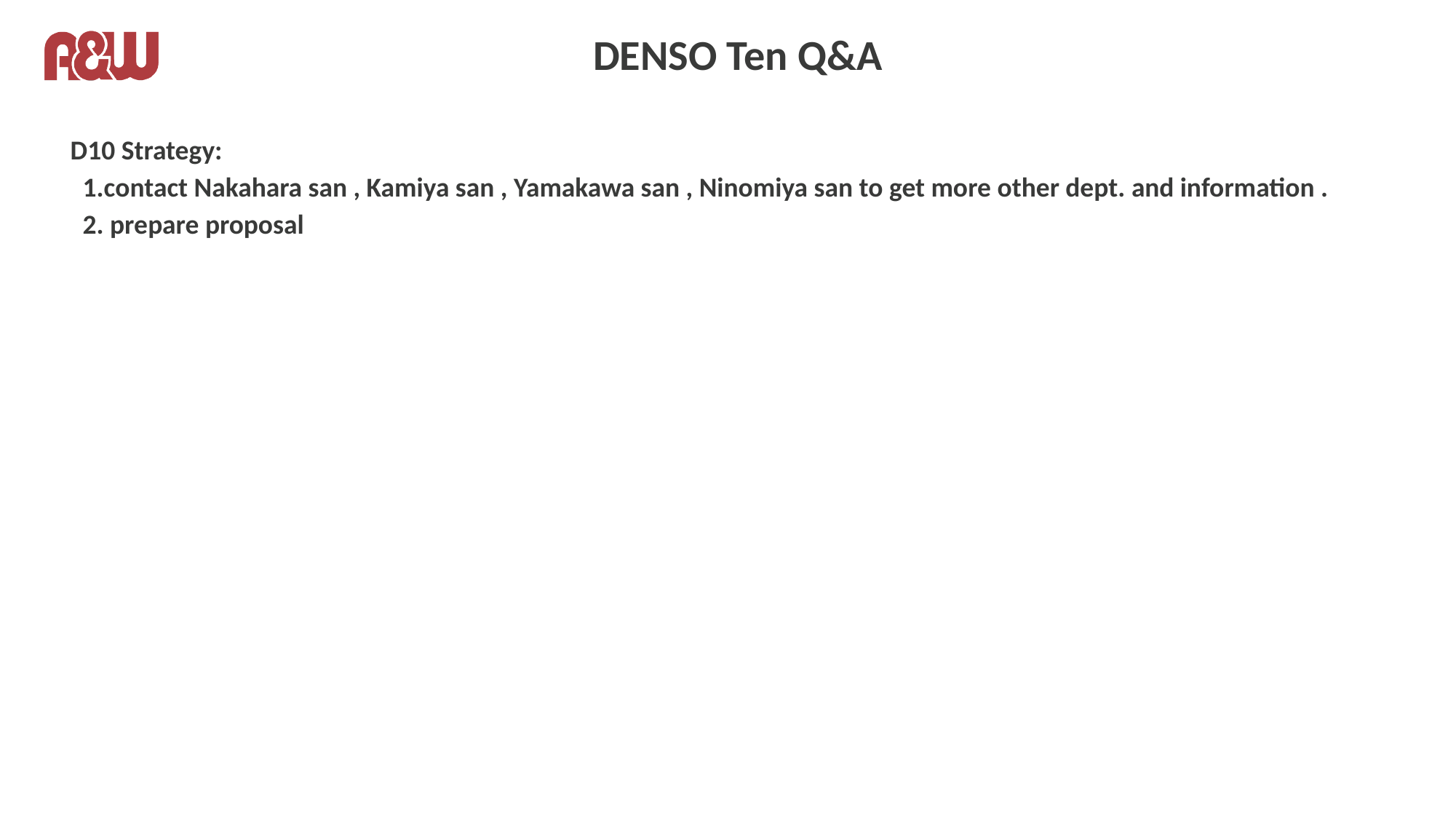

# DENSO Ten Q&A
D10 Strategy:
  1.contact Nakahara san , Kamiya san , Yamakawa san , Ninomiya san to get more other dept. and information .
  2. prepare proposal